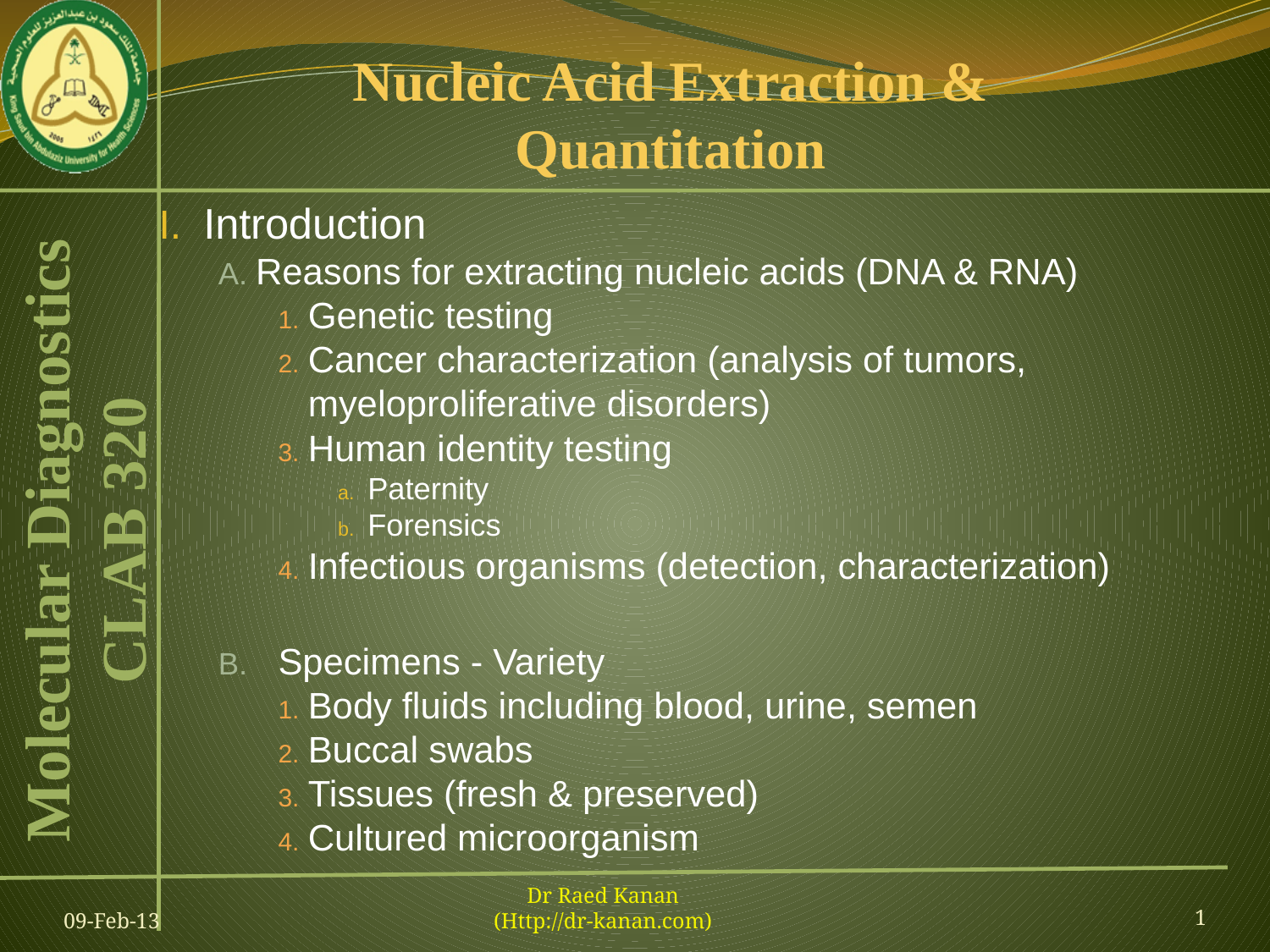

# Nucleic Acid Extraction & Quantitation
Introduction
Reasons for extracting nucleic acids (DNA & RNA)
Genetic testing
Cancer characterization (analysis of tumors, myeloproliferative disorders)
Human identity testing
Paternity
Forensics
Infectious organisms (detection, characterization)

Specimens - Variety
Body fluids including blood, urine, semen
Buccal swabs
Tissues (fresh & preserved)
Cultured microorganism

09-Feb-13
Dr Raed Kanan
(Http://dr-kanan.com)
1